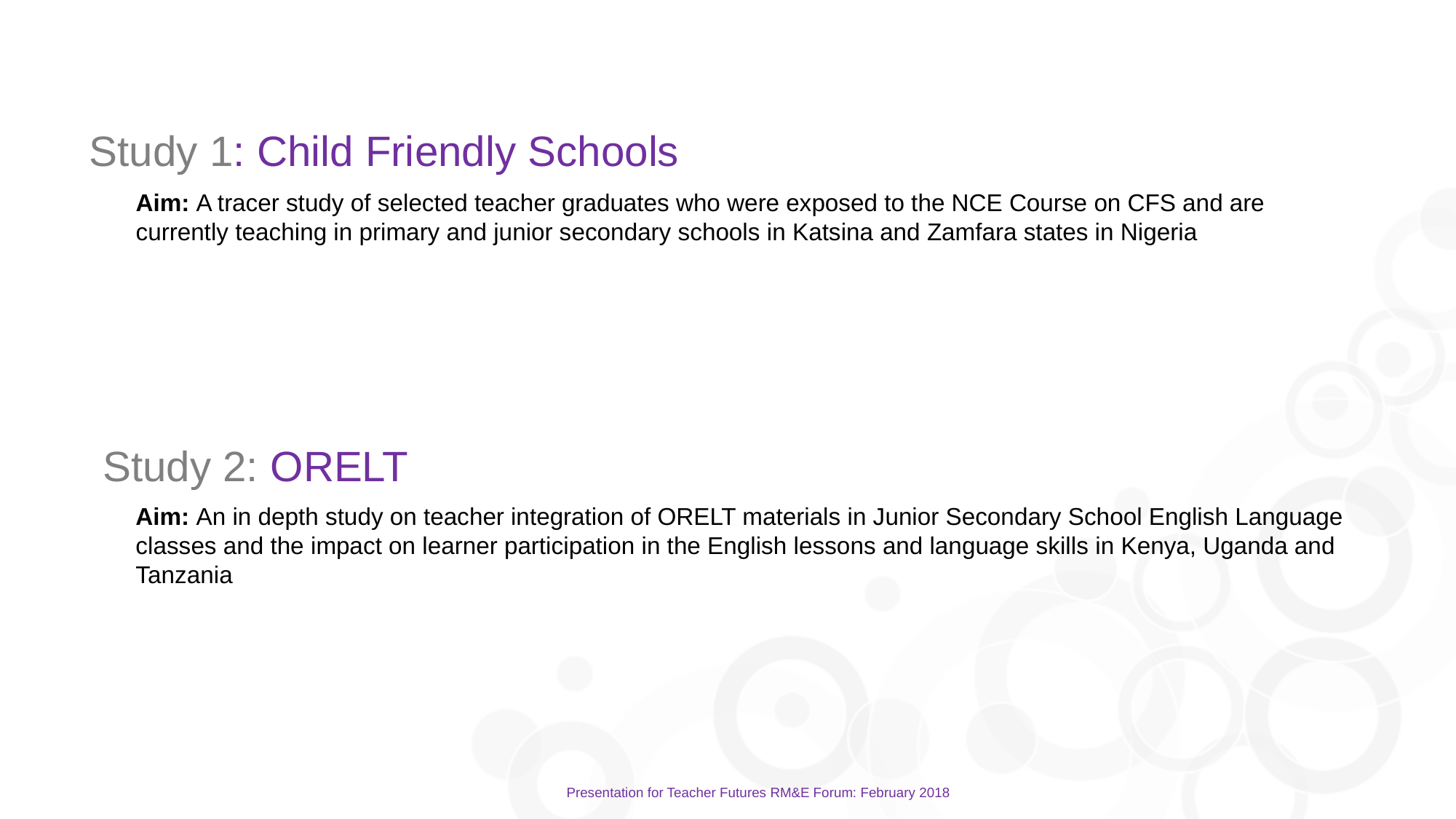

Study 1: Child Friendly Schools
Aim: A tracer study of selected teacher graduates who were exposed to the NCE Course on CFS and are currently teaching in primary and junior secondary schools in Katsina and Zamfara states in Nigeria
Study 2: ORELT
Aim: An in depth study on teacher integration of ORELT materials in Junior Secondary School English Language
classes and the impact on learner participation in the English lessons and language skills in Kenya, Uganda and
Tanzania